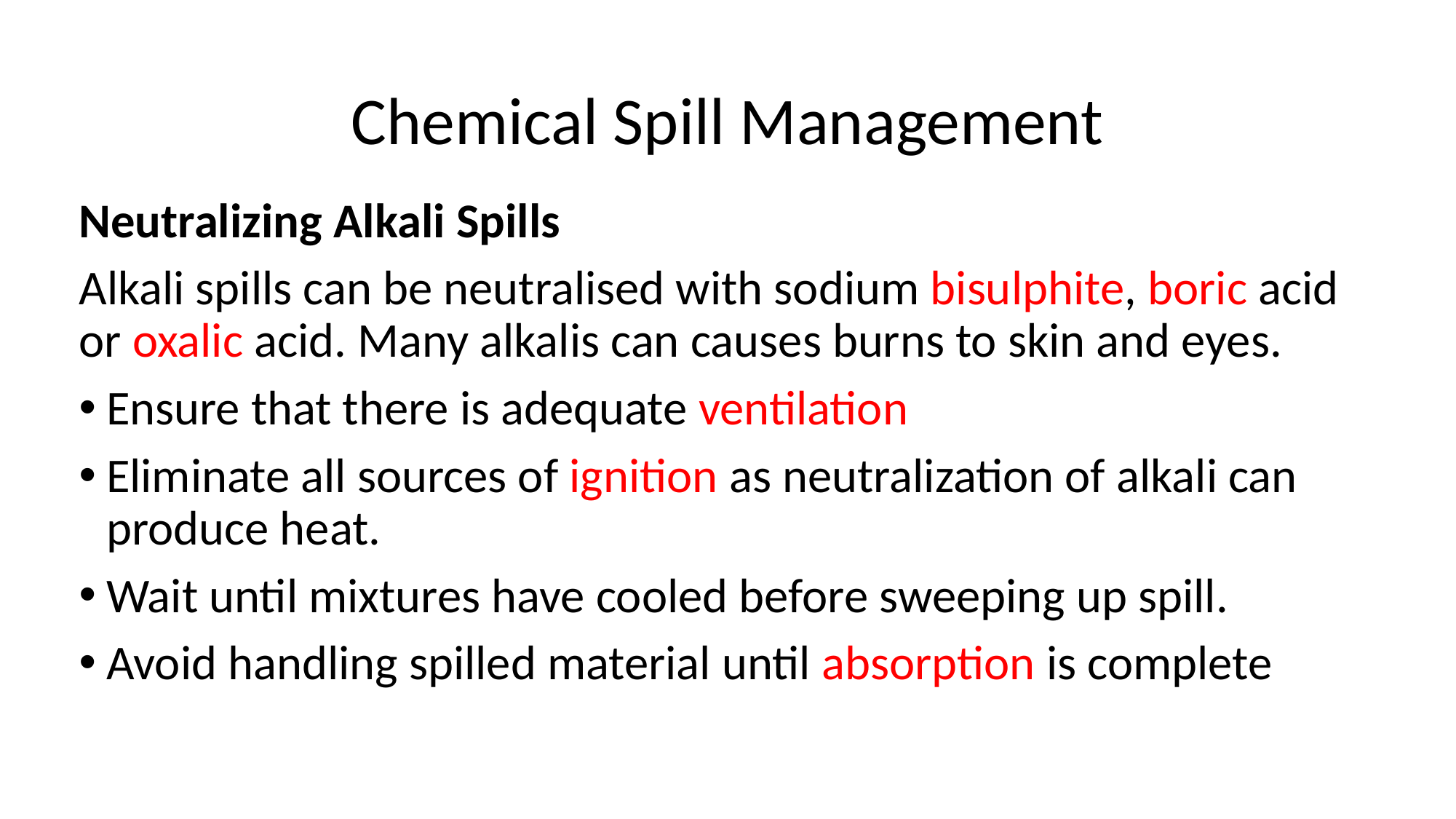

# Chemical Spill Management
Neutralizing Alkali Spills
Alkali spills can be neutralised with sodium bisulphite, boric acid or oxalic acid. Many alkalis can causes burns to skin and eyes.
Ensure that there is adequate ventilation
Eliminate all sources of ignition as neutralization of alkali can produce heat.
Wait until mixtures have cooled before sweeping up spill.
Avoid handling spilled material until absorption is complete